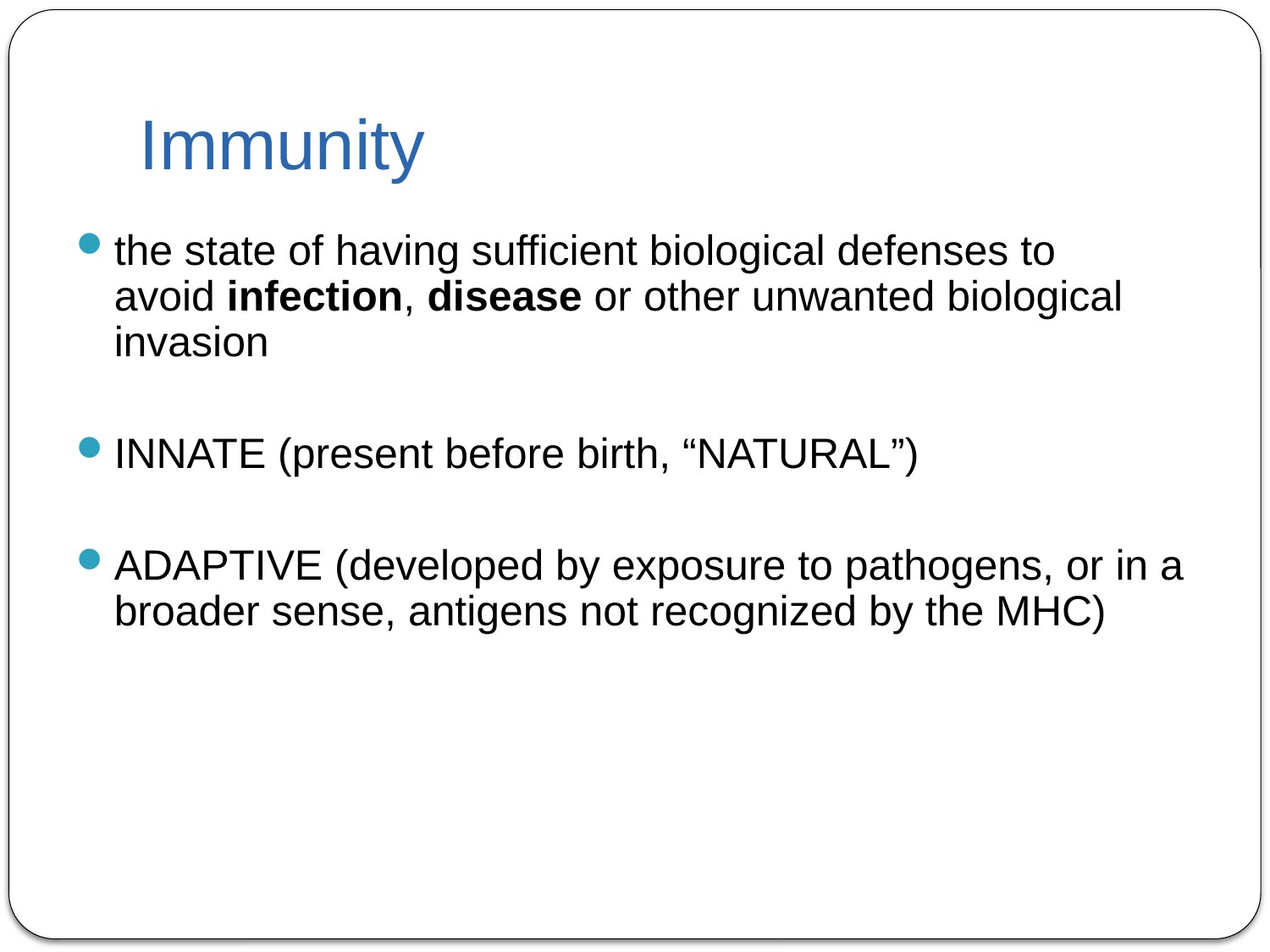

# Immunity
the state of having sufficient biological defenses to avoid infection, disease or other unwanted biological invasion

INNATE (present before birth, “NATURAL”)

ADAPTIVE (developed by exposure to pathogens, or in a broader sense, antigens not recognized by the MHC)